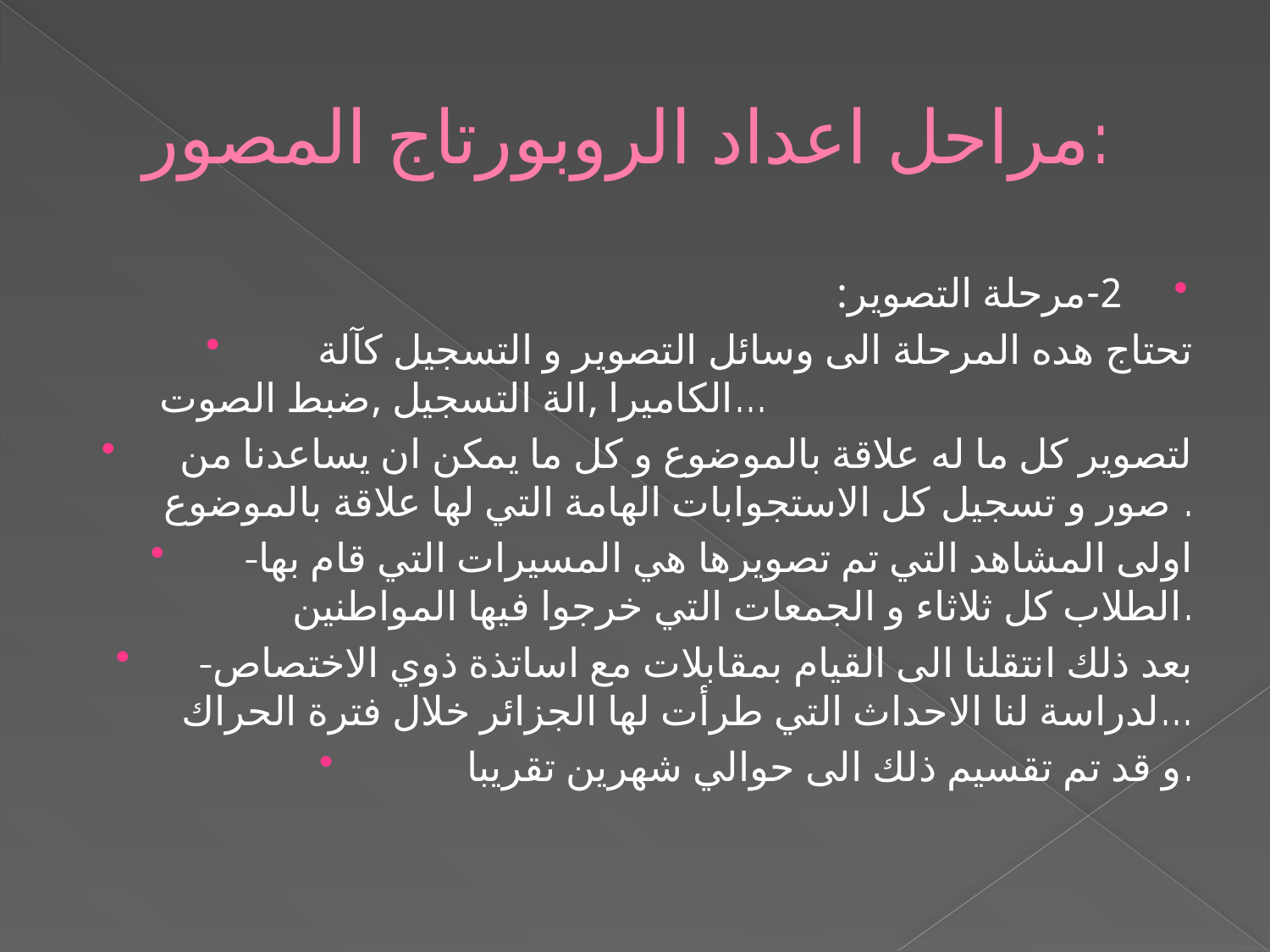

# مراحل اعداد الروبورتاج المصور:
 2-مرحلة التصوير:
تحتاج هده المرحلة الى وسائل التصوير و التسجيل كآلة الكاميرا ,الة التسجيل ,ضبط الصوت...
لتصوير كل ما له علاقة بالموضوع و كل ما يمكن ان يساعدنا من صور و تسجيل كل الاستجوابات الهامة التي لها علاقة بالموضوع .
-اولى المشاهد التي تم تصويرها هي المسيرات التي قام بها الطلاب كل ثلاثاء و الجمعات التي خرجوا فيها المواطنين.
-بعد ذلك انتقلنا الى القيام بمقابلات مع اساتذة ذوي الاختصاص لدراسة لنا الاحداث التي طرأت لها الجزائر خلال فترة الحراك...
و قد تم تقسيم ذلك الى حوالي شهرين تقريبا.